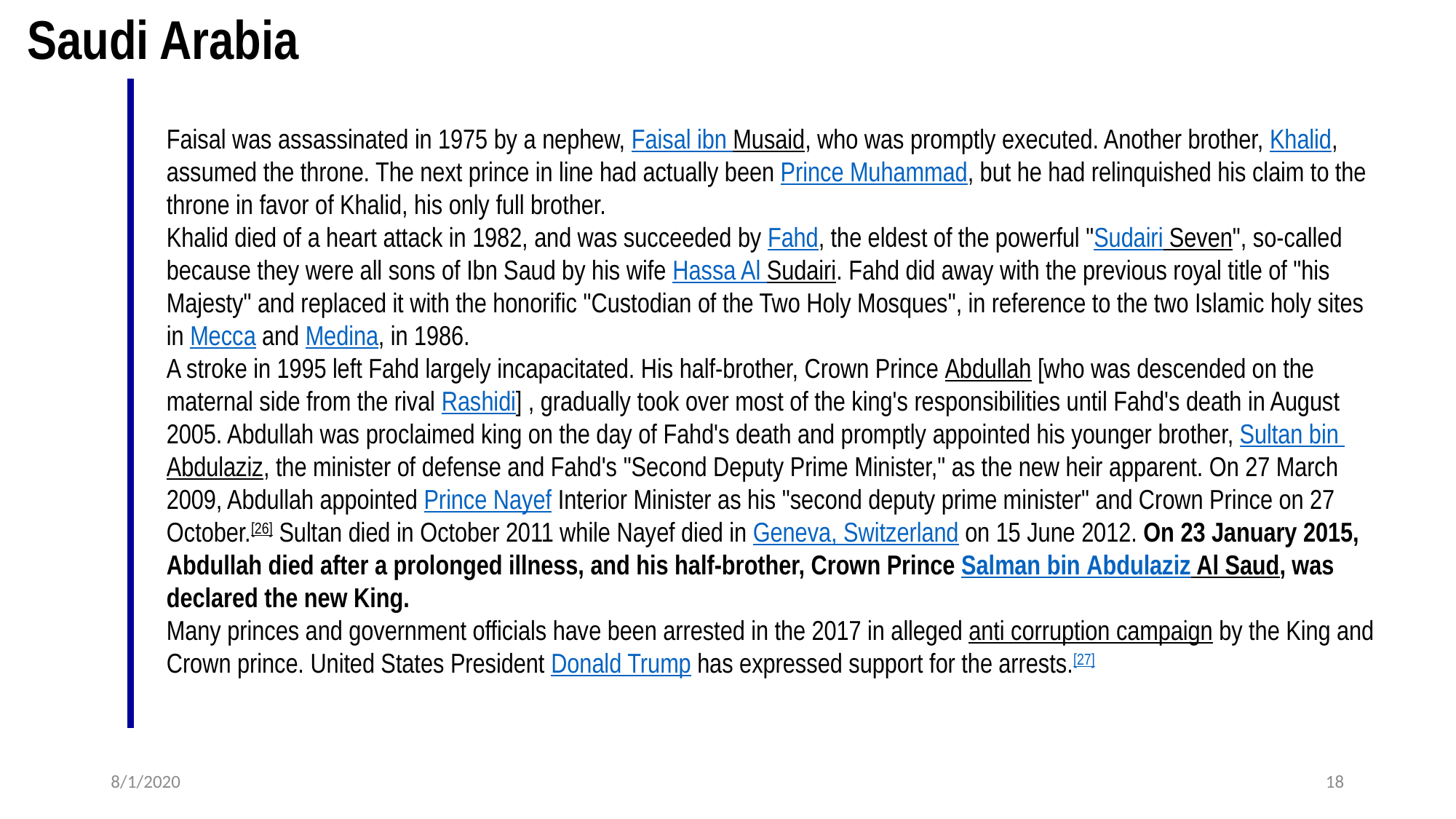

Saudi Arabia
Faisal was assassinated in 1975 by a nephew, Faisal ibn Musaid, who was promptly executed. Another brother, Khalid, assumed the throne. The next prince in line had actually been Prince Muhammad, but he had relinquished his claim to the throne in favor of Khalid, his only full brother.
Khalid died of a heart attack in 1982, and was succeeded by Fahd, the eldest of the powerful "Sudairi Seven", so-called because they were all sons of Ibn Saud by his wife Hassa Al Sudairi. Fahd did away with the previous royal title of "his Majesty" and replaced it with the honorific "Custodian of the Two Holy Mosques", in reference to the two Islamic holy sites in Mecca and Medina, in 1986.
A stroke in 1995 left Fahd largely incapacitated. His half-brother, Crown Prince Abdullah [who was descended on the maternal side from the rival Rashidi] , gradually took over most of the king's responsibilities until Fahd's death in August 2005. Abdullah was proclaimed king on the day of Fahd's death and promptly appointed his younger brother, Sultan bin Abdulaziz, the minister of defense and Fahd's "Second Deputy Prime Minister," as the new heir apparent. On 27 March 2009, Abdullah appointed Prince Nayef Interior Minister as his "second deputy prime minister" and Crown Prince on 27 October.[26] Sultan died in October 2011 while Nayef died in Geneva, Switzerland on 15 June 2012. On 23 January 2015, Abdullah died after a prolonged illness, and his half-brother, Crown Prince Salman bin Abdulaziz Al Saud, was declared the new King.
Many princes and government officials have been arrested in the 2017 in alleged anti corruption campaign by the King and Crown prince. United States President Donald Trump has expressed support for the arrests.[27]
8/1/2020
18